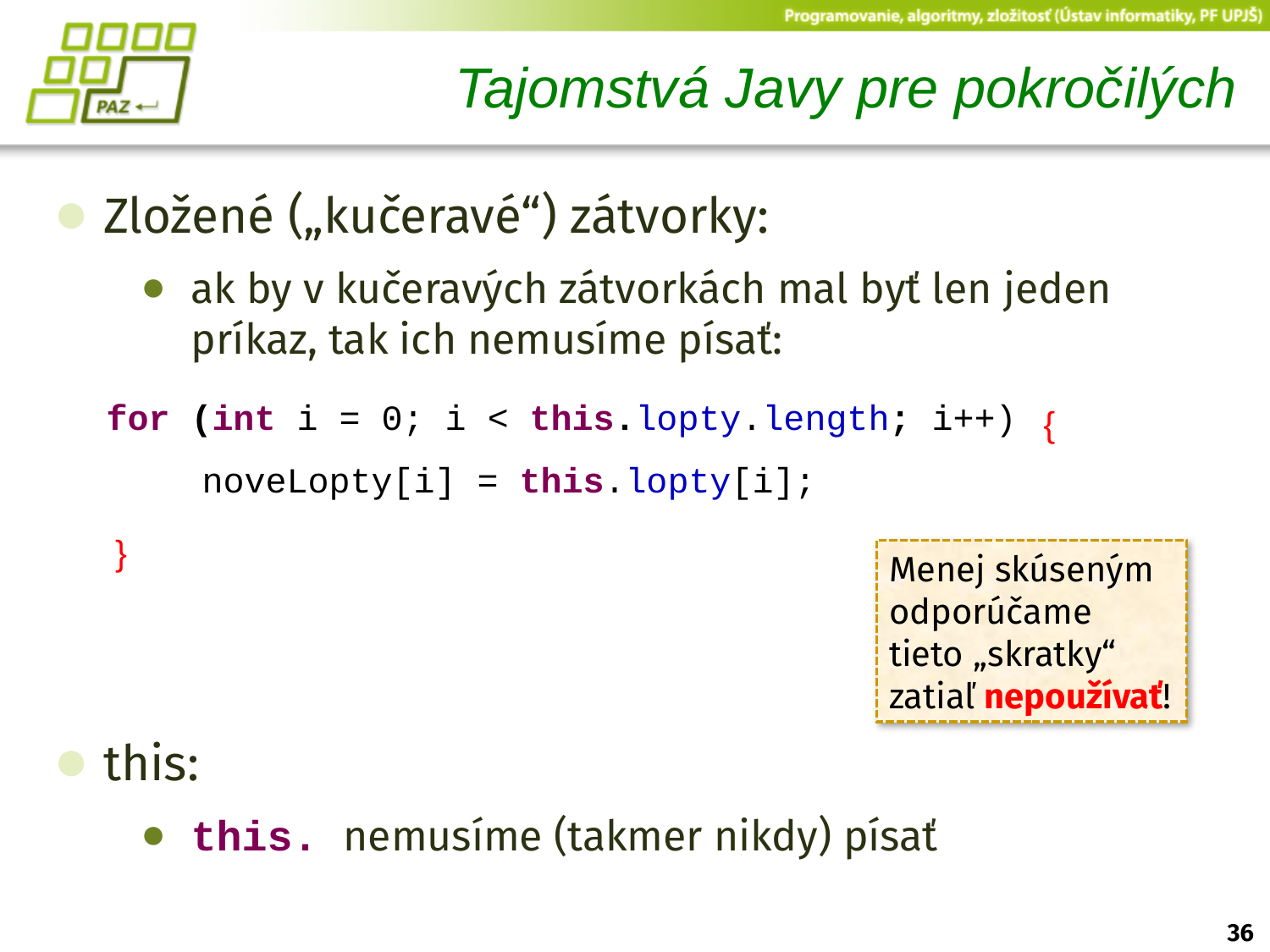

# Tajomstvá Javy pre pokročilých
Zložené („kučeravé“) zátvorky:
ak by v kučeravých zátvorkách mal byť len jeden príkaz, tak ich nemusíme písať:
    for (int i = 0; i < this.lopty.length; i++)
       noveLopty[i] = this.lopty[i];

this:
this. nemusíme (takmer nikdy) písať
{
}
Menej skúseným odporúčame tieto „skratky“ zatiaľ nepoužívať!